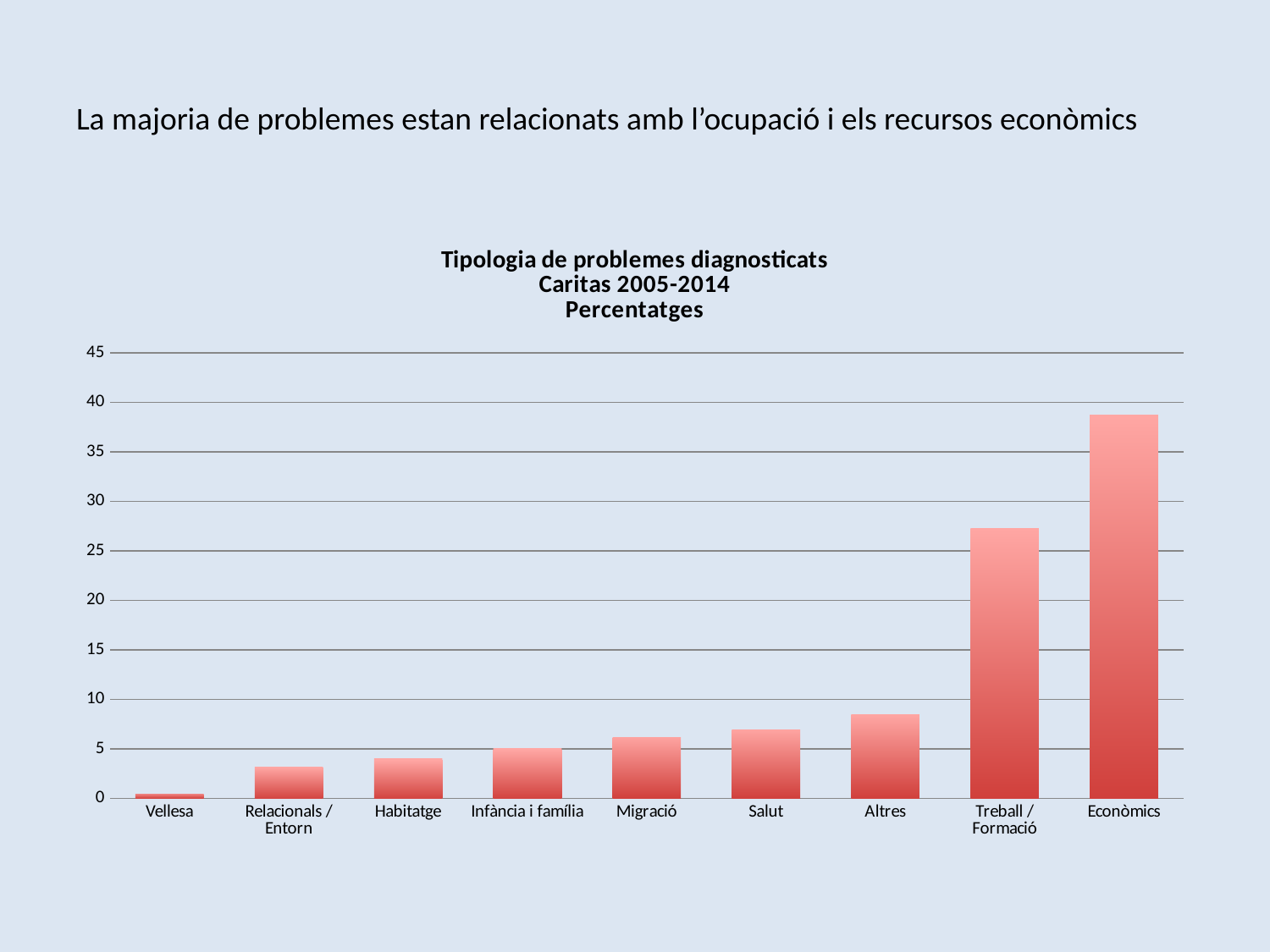

# La majoria de problemes estan relacionats amb l’ocupació i els recursos econòmics

### Chart: Tipologia de problemes diagnosticats
Caritas 2005-2014
Percentatges

| Category |  |
|---|---|
| Vellesa | 0.449095153144997 |
| Relacionals / Entorn | 3.120590036477887 |
| Habitatge | 3.973072041607867 |
| Infància i família | 5.055426862280445 |
| Migració | 6.138225452867197 |
| Salut | 6.873995970569179 |
| Altres | 8.415652652412778 |
| Treball / Formació | 27.28963087218539 |
| Econòmics | 38.68431095845426 |